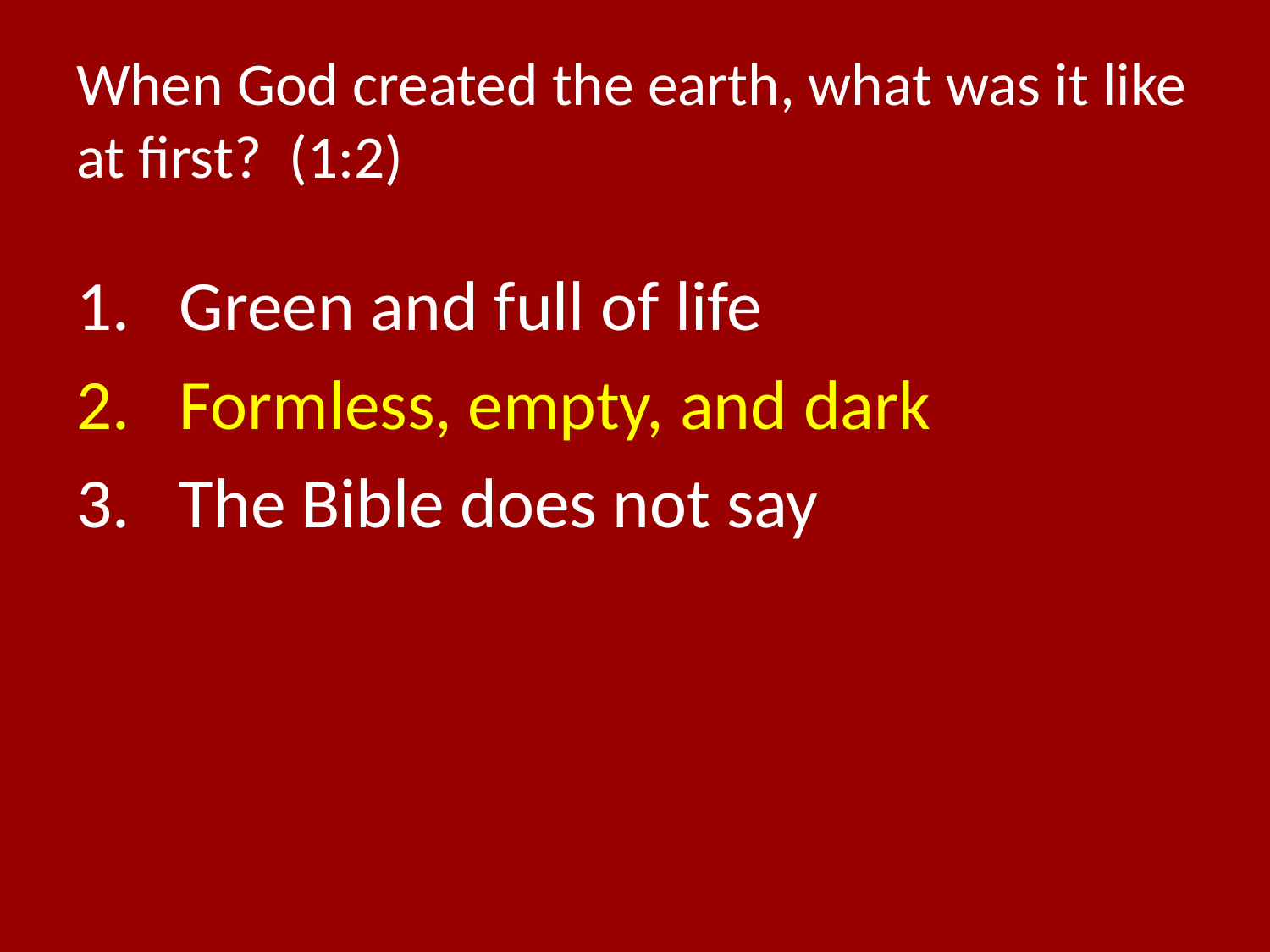

# When God created the earth, what was it like at first?  (1:2)
Green and full of life
Formless, empty, and dark
The Bible does not say